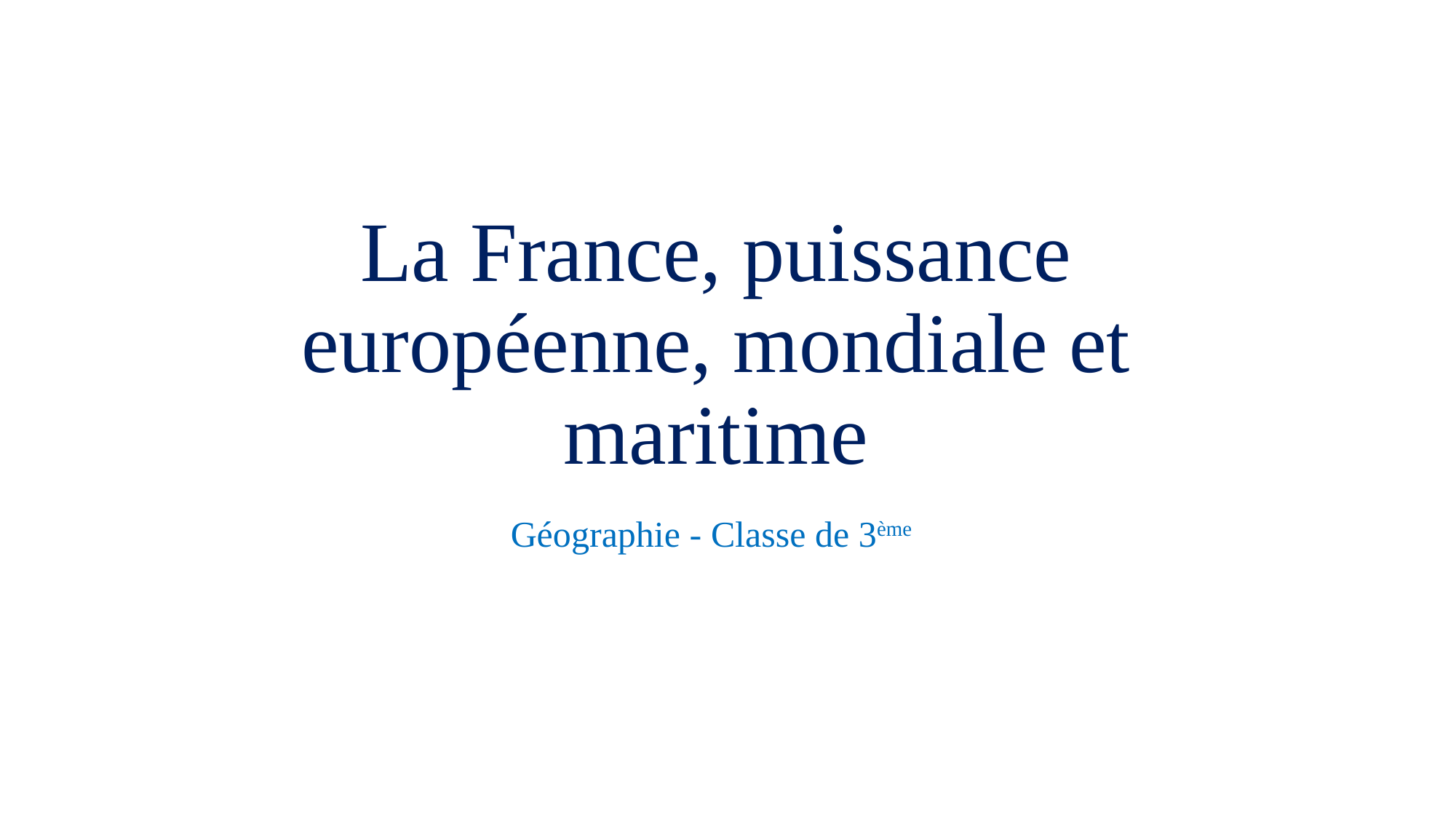

# La France, puissance européenne, mondiale et maritime
Géographie - Classe de 3ème